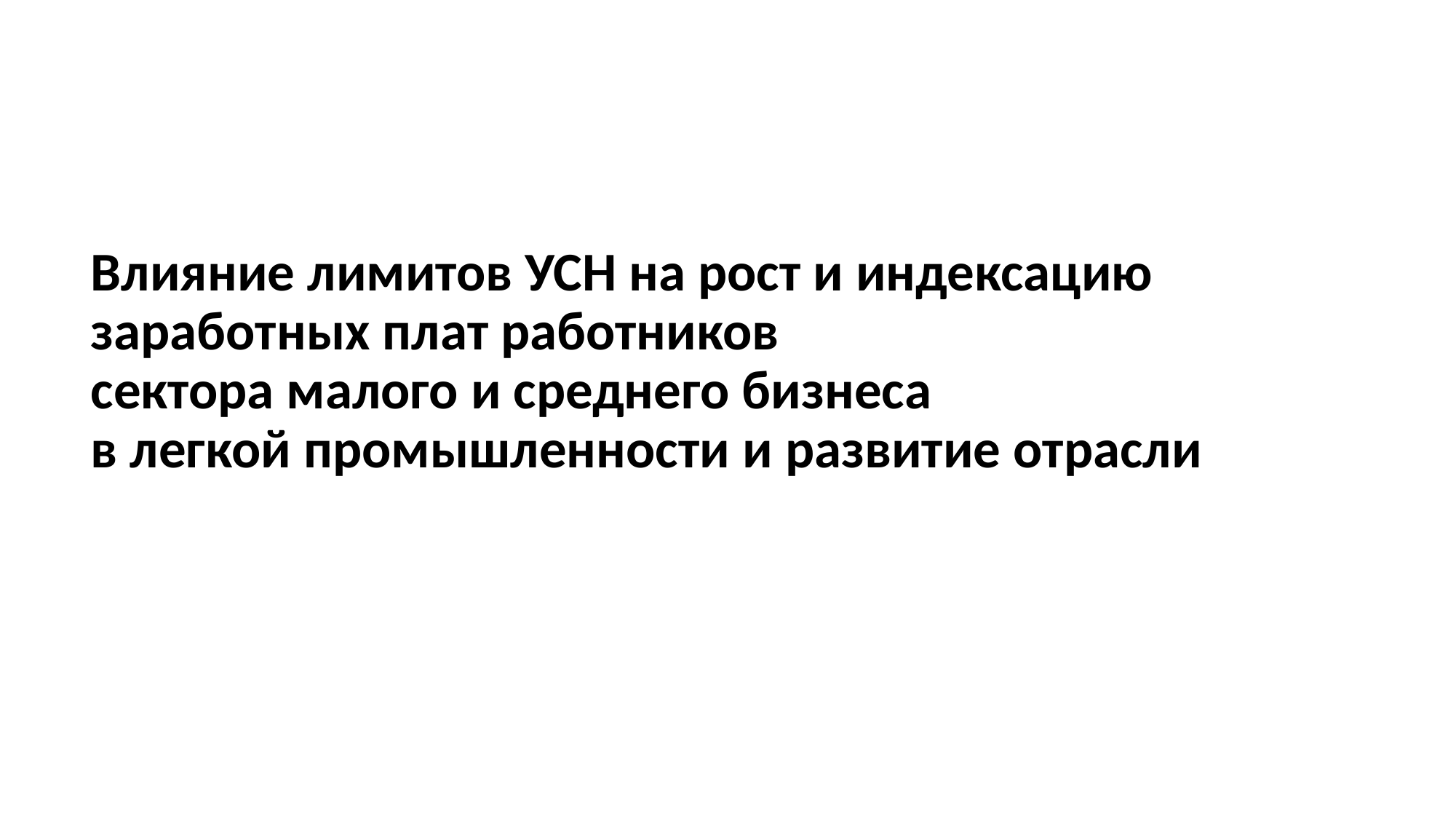

# Влияние лимитов УСН на рост и индексацию заработных плат работников сектора малого и среднего бизнеса в легкой промышленности и развитие отрасли
Необходимые меры для развития предприятий легкой промышленности